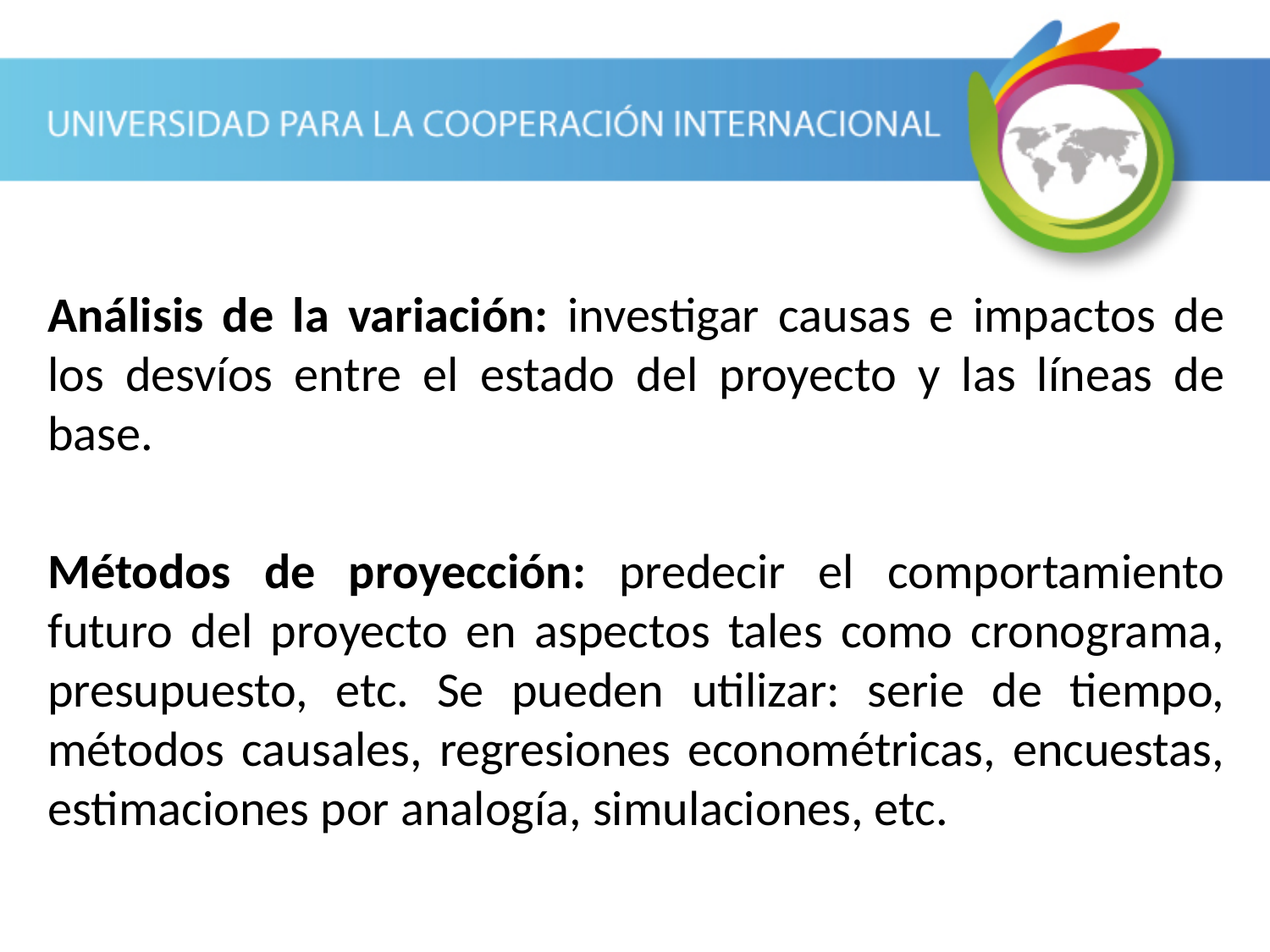

Análisis de la variación: investigar causas e impactos de los desvíos entre el estado del proyecto y las líneas de base.

Métodos de proyección: predecir el comportamiento futuro del proyecto en aspectos tales como cronograma, presupuesto, etc. Se pueden utilizar: serie de tiempo, métodos causales, regresiones econométricas, encuestas, estimaciones por analogía, simulaciones, etc.